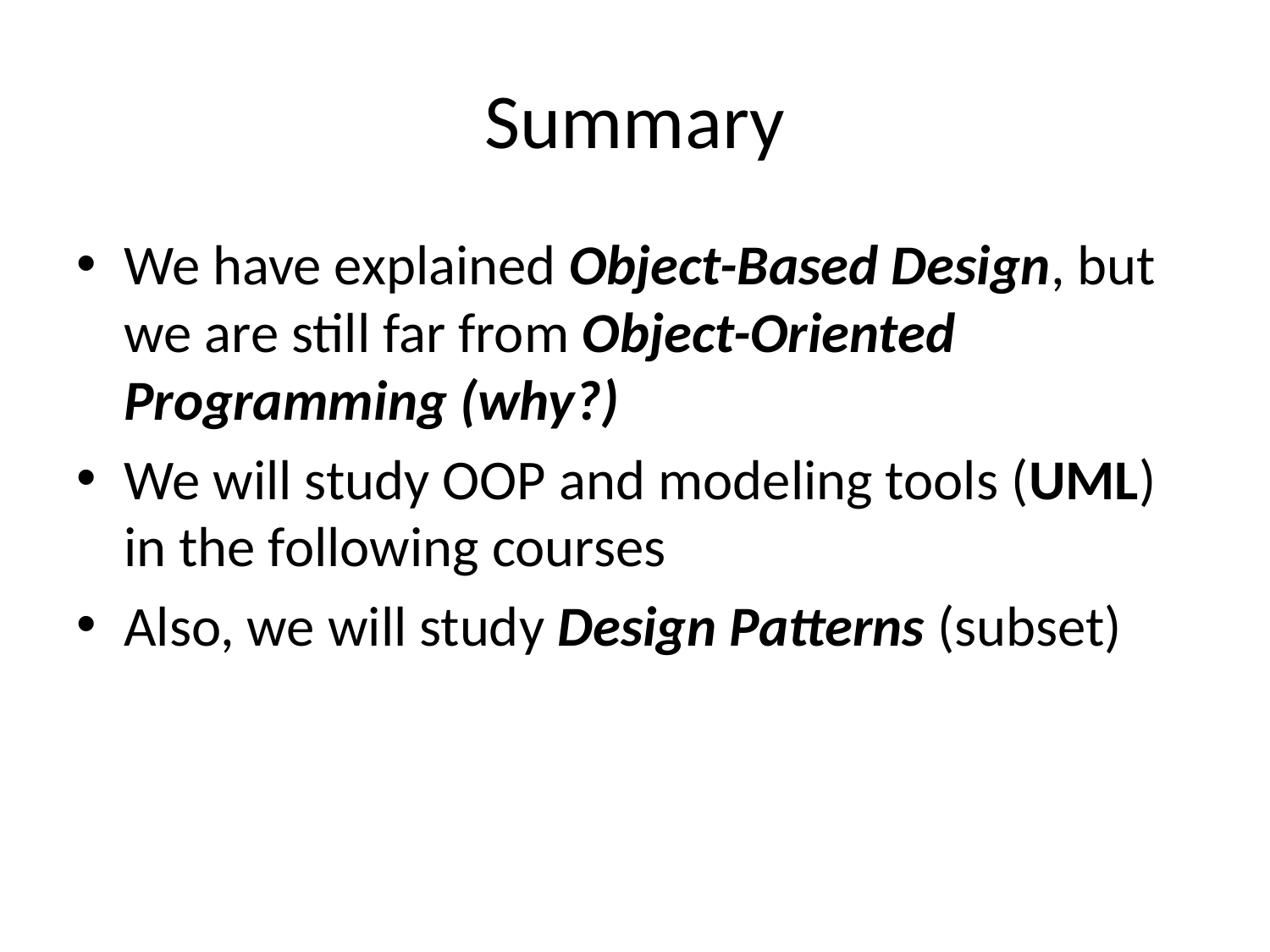

# Summary
We have explained Object-Based Design, but we are still far from Object-Oriented Programming (why?)
We will study OOP and modeling tools (UML) in the following courses
Also, we will study Design Patterns (subset)